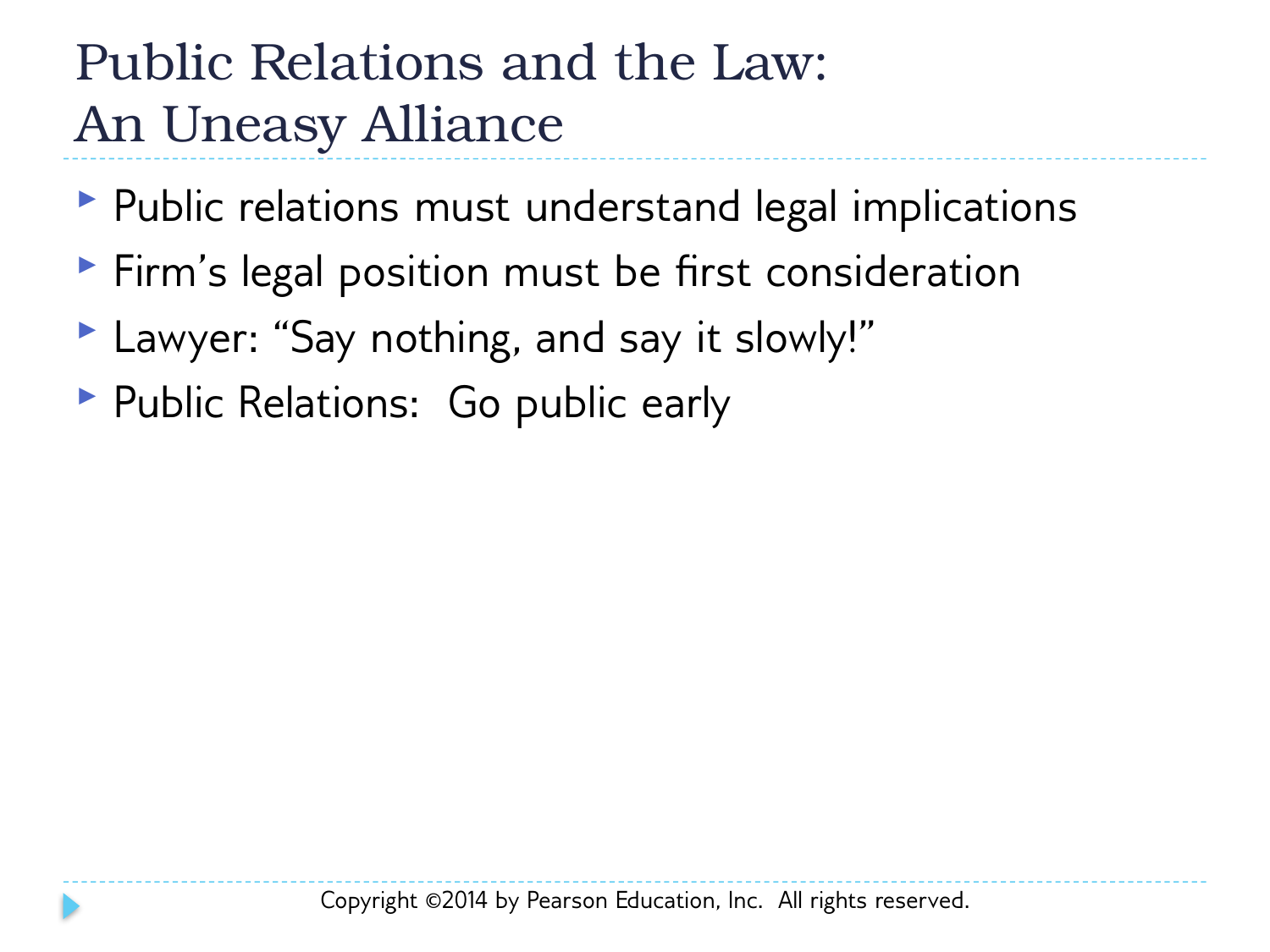

# Public Relations and the Law: An Uneasy Alliance
Public relations must understand legal implications
Firm’s legal position must be first consideration
Lawyer: “Say nothing, and say it slowly!”
Public Relations:  Go public early

Copyright ©2014 by Pearson Education, Inc.  All rights reserved.